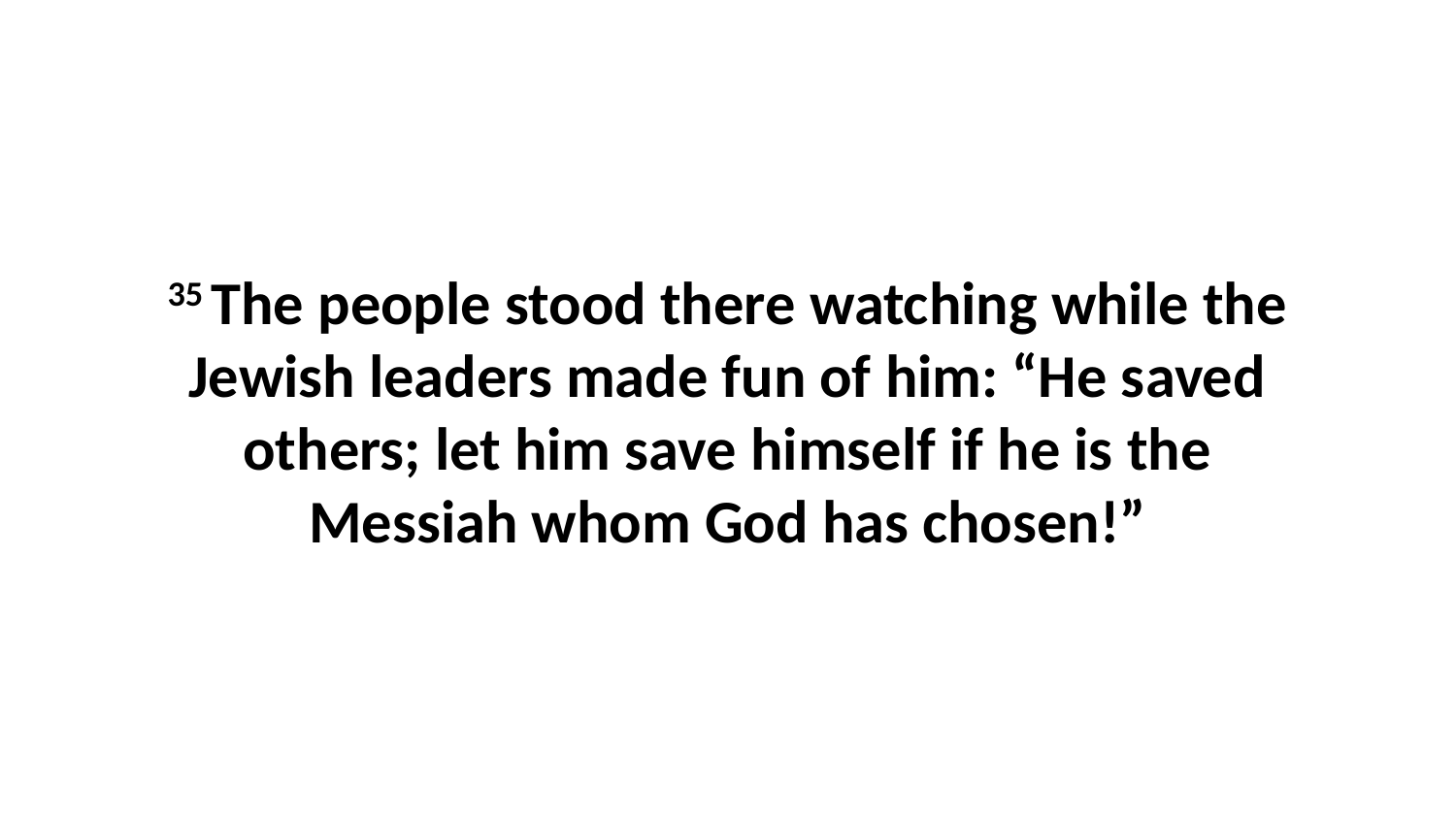

35 The people stood there watching while the Jewish leaders made fun of him: “He saved others; let him save himself if he is the Messiah whom God has chosen!”